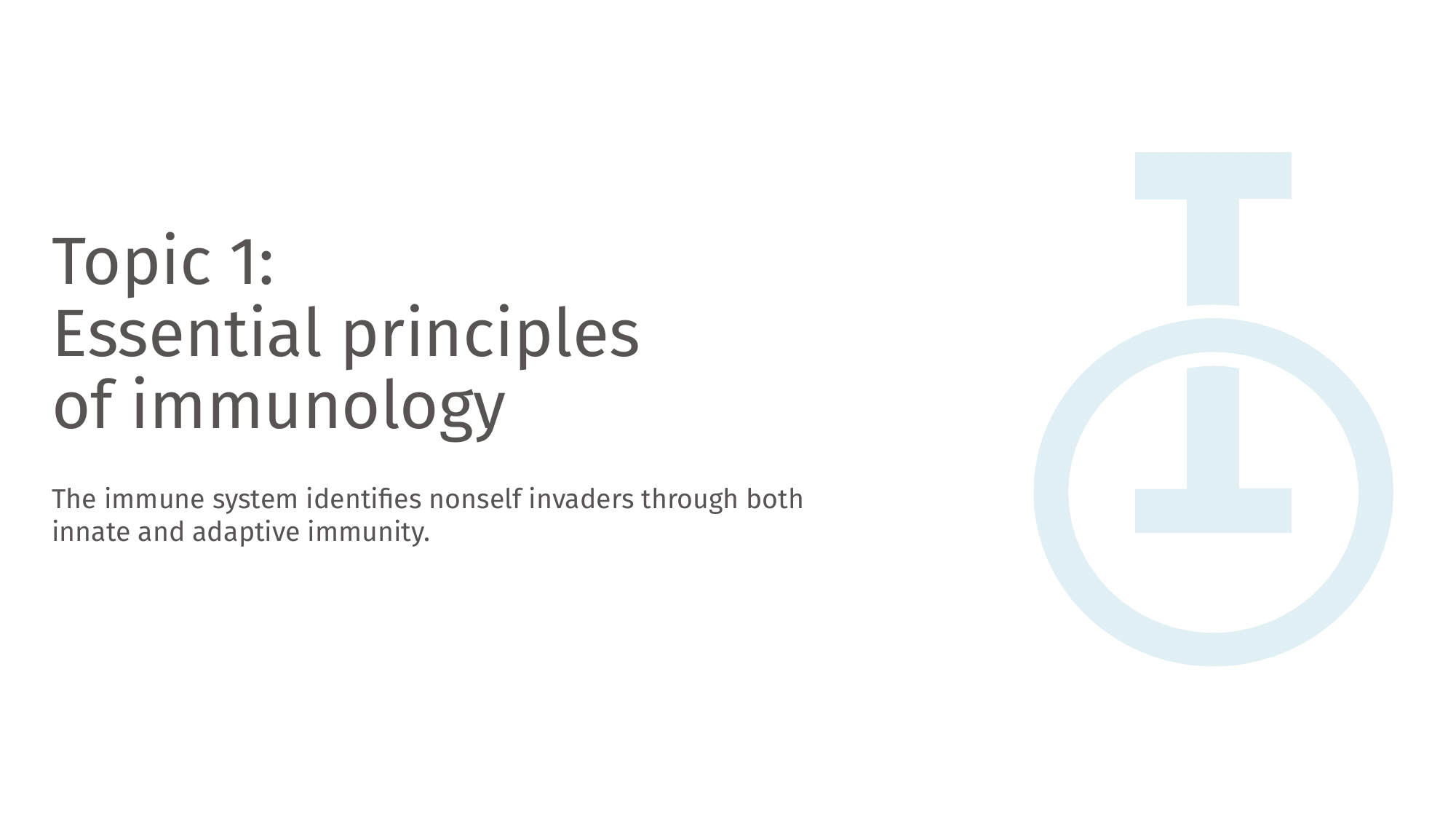

Topic 1:
Essential principles
of immunology
The immune system identifies nonself invaders through both innate and adaptive immunity.